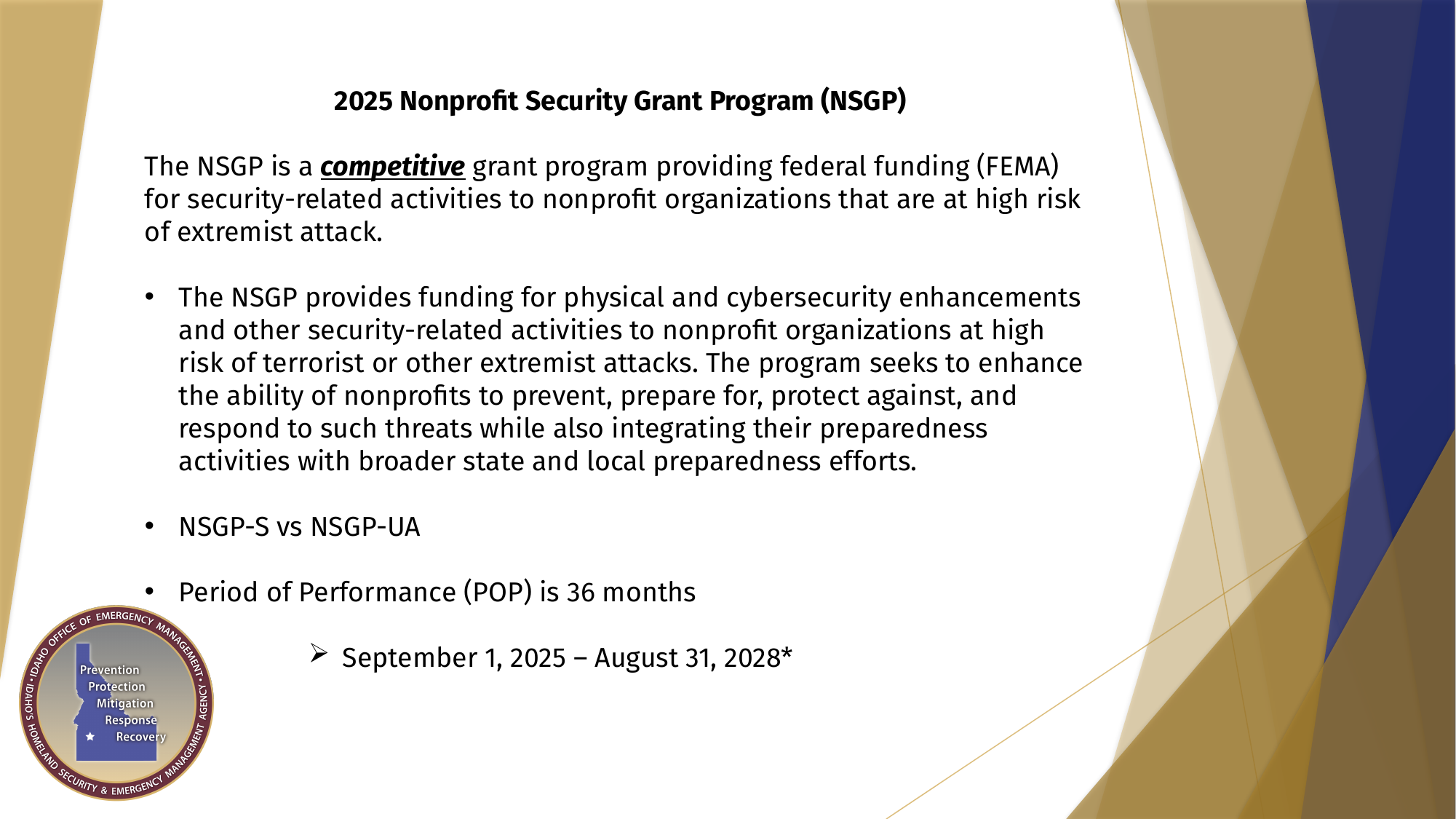

2025 Nonprofit Security Grant Program (NSGP)

The NSGP is a competitive grant program providing federal funding (FEMA) for security-related activities to nonprofit organizations that are at high risk of extremist attack.

The NSGP provides funding for physical and cybersecurity enhancements and other security-related activities to nonprofit organizations at high risk of terrorist or other extremist attacks. The program seeks to enhance the ability of nonprofits to prevent, prepare for, protect against, and respond to such threats while also integrating their preparedness activities with broader state and local preparedness efforts.

NSGP-S vs NSGP-UA

Period of Performance (POP) is 36 months

September 1, 2025 – August 31, 2028*